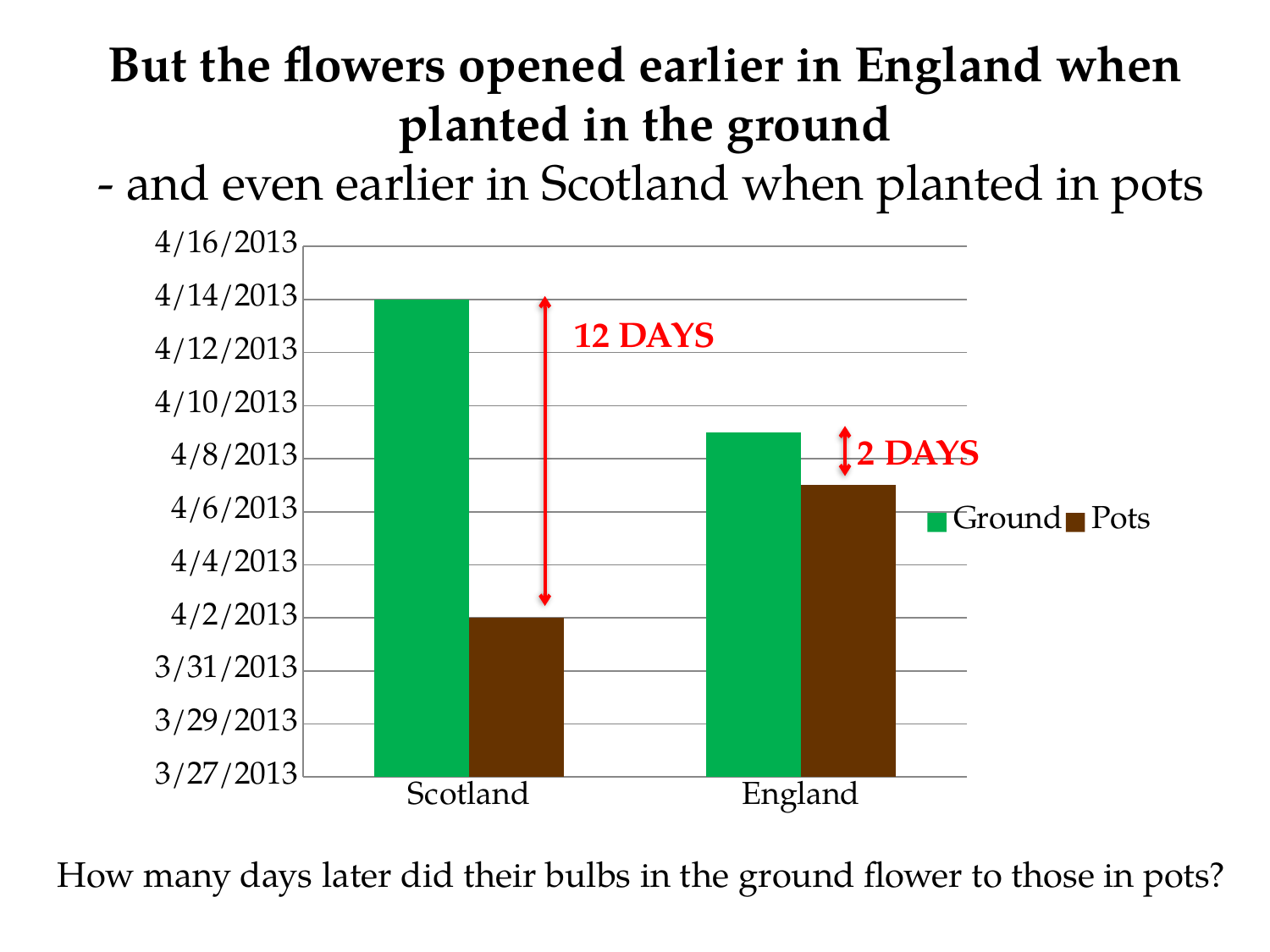

But the flowers opened earlier in England when planted in the ground
 - and even earlier in Scotland when planted in pots

### Chart

| Category | Ground | Pots |
|---|---|---|
| Scotland | 41378.0 | 41366.0 |
| England | 41373.0 | 41371.0 |
12 DAYS
2 DAYS

How many days later did their bulbs in the ground flower to those in pots?